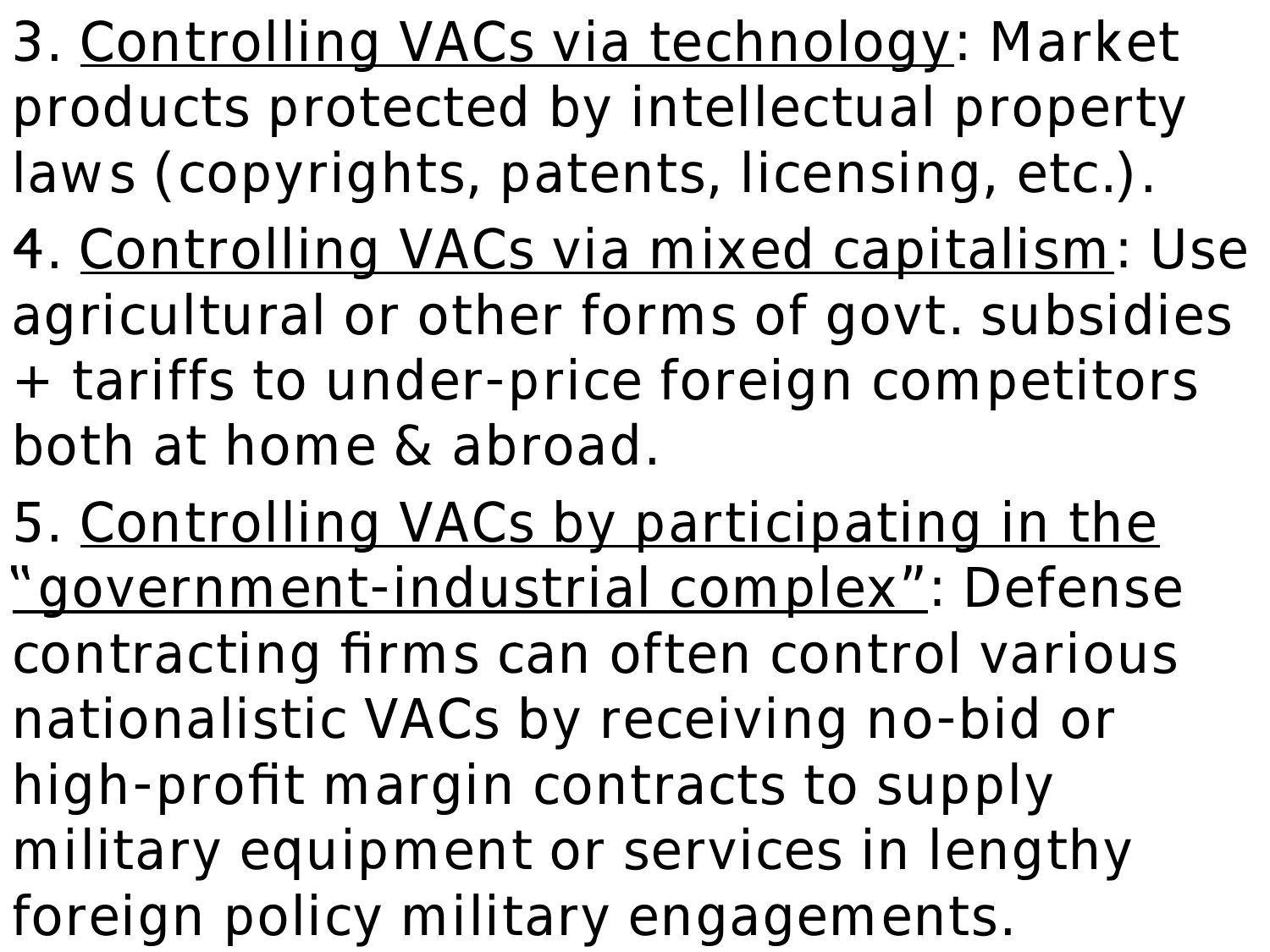

3. Controlling VACs via technology: Market products protected by intellectual property laws (copyrights, patents, licensing, etc.).
4. Controlling VACs via mixed capitalism: Use agricultural or other forms of govt. subsidies + tariffs to under-price foreign competitors both at home & abroad.
5. Controlling VACs by participating in the “government-industrial complex”: Defense contracting firms can often control various nationalistic VACs by receiving no-bid or high-profit margin contracts to supply military equipment or services in lengthy foreign policy military engagements.